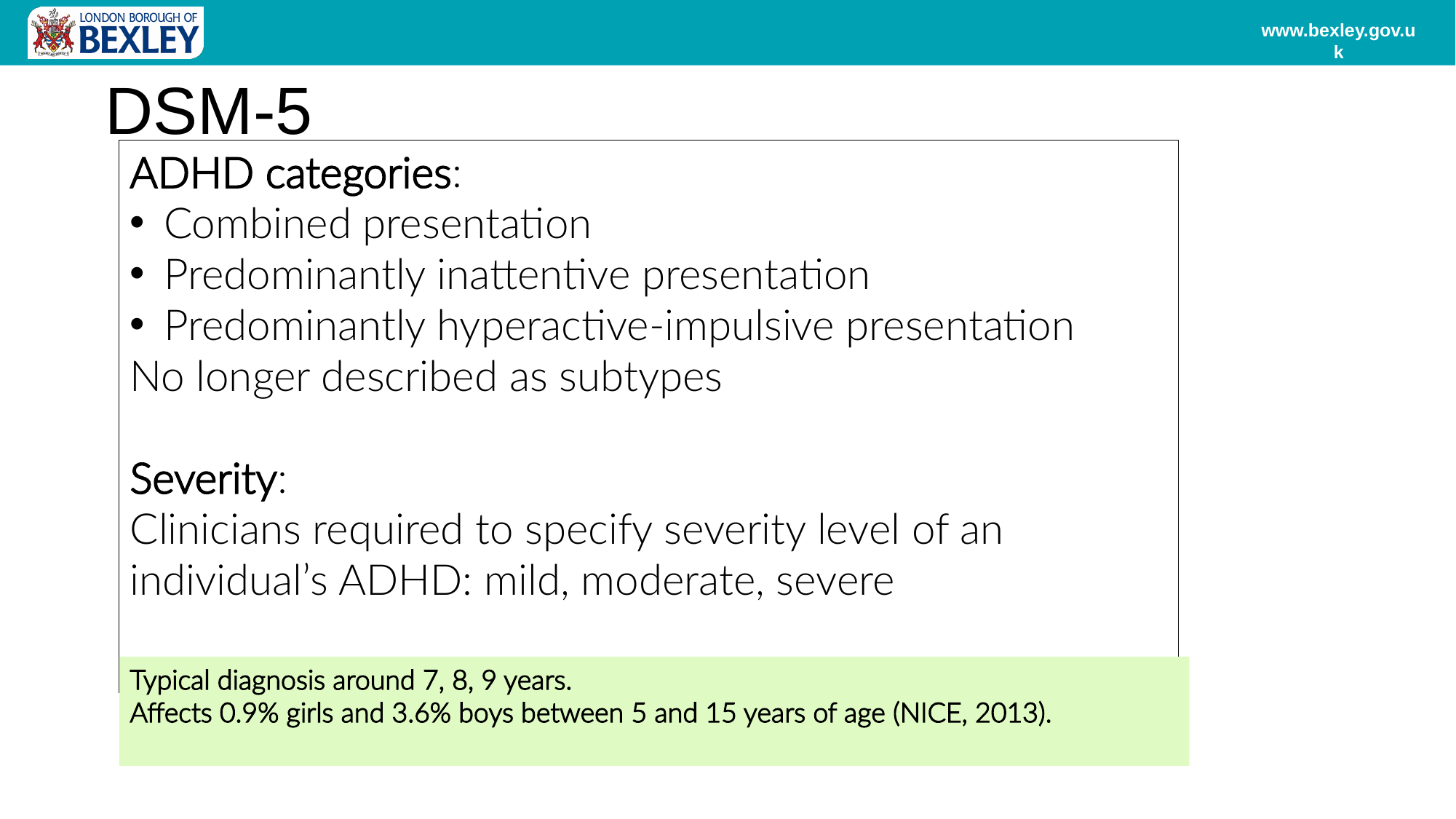

DSM-5
ADHD categories:
Combined presentation
Predominantly inattentive presentation
Predominantly hyperactive-impulsive presentation
No longer described as subtypes

Severity:
Clinicians required to specify severity level of an individual’s ADHD: mild, moderate, severe

Typical diagnosis around 7, 8, 9 years.
Affects 0.9% girls and 3.6% boys between 5 and 15 years of age (NICE, 2013).